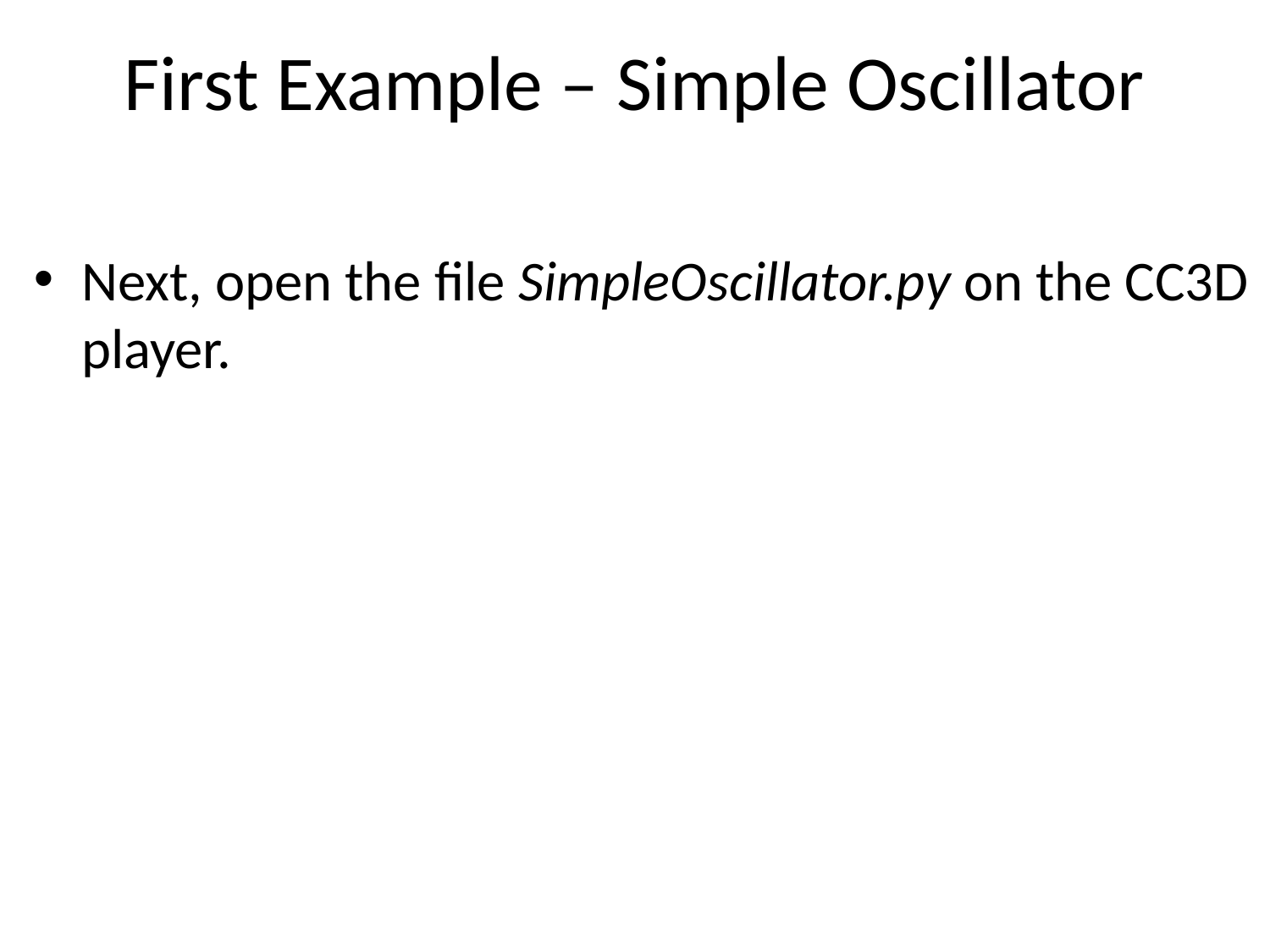

# First Example – Simple Oscillator

Next, open the file SimpleOscillator.py on the CC3D player.